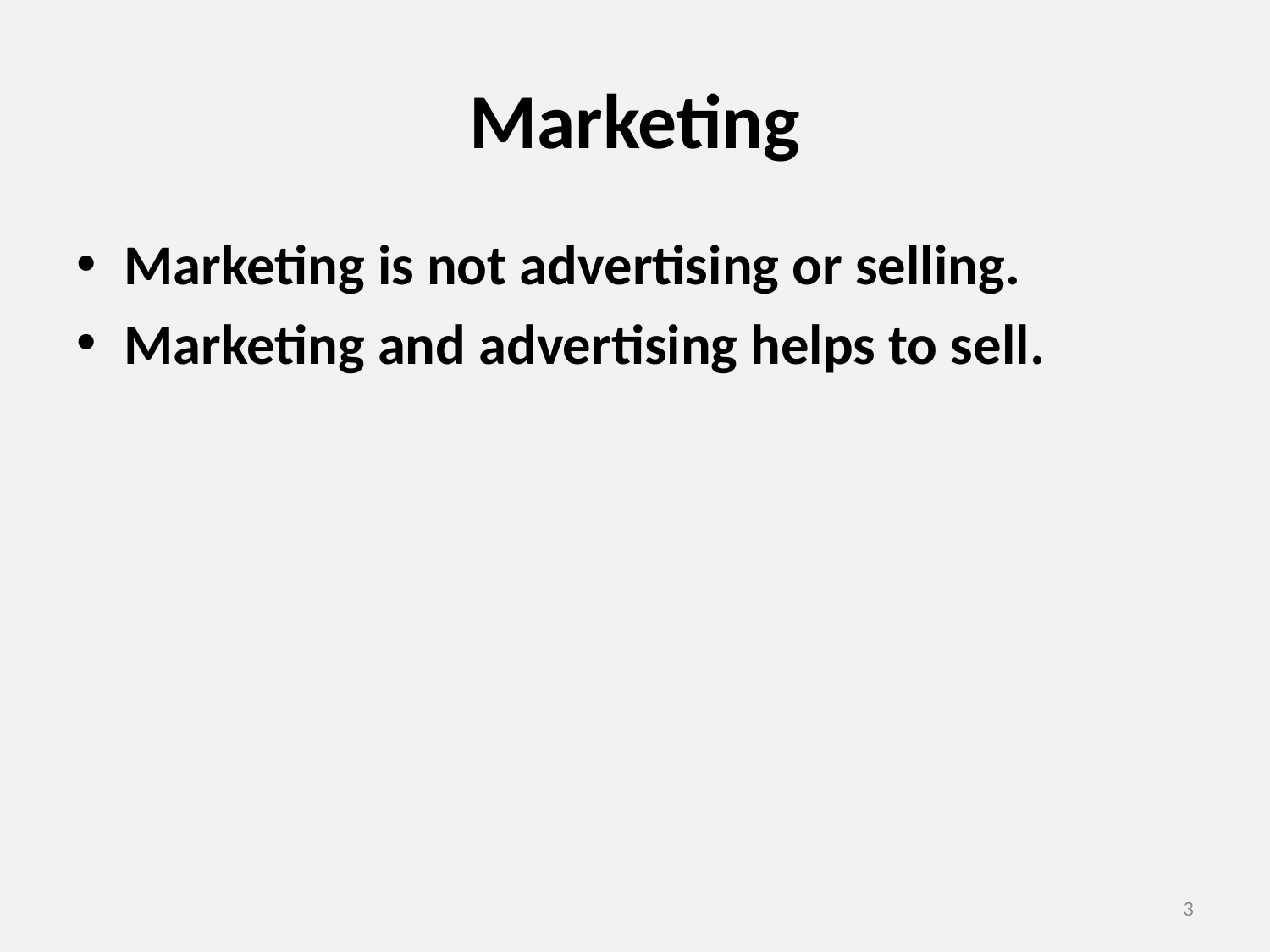

# Marketing
Marketing is not advertising or selling.
Marketing and advertising helps to sell.
3